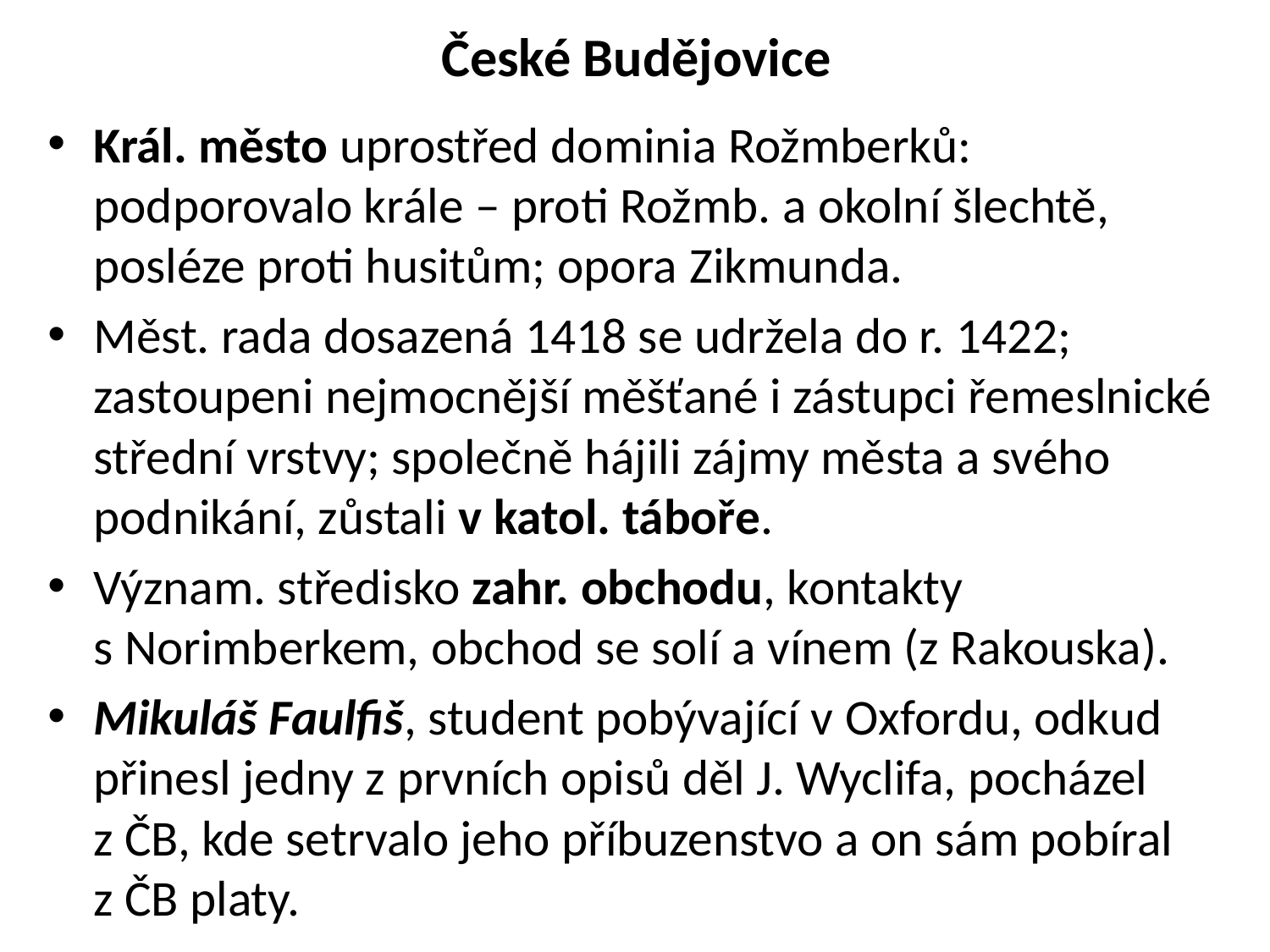

# České Budějovice
Král. město uprostřed dominia Rožmberků: podporovalo krále – proti Rožmb. a okolní šlechtě, posléze proti husitům; opora Zikmunda.
Měst. rada dosazená 1418 se udržela do r. 1422; zastoupeni nejmocnější měšťané i zástupci řemeslnické střední vrstvy; společně hájili zájmy města a svého podnikání, zůstali v katol. táboře.
Význam. středisko zahr. obchodu, kontakty s Norimberkem, obchod se solí a vínem (z Rakouska).
Mikuláš Faulfiš, student pobývající v Oxfordu, odkud přinesl jedny z prvních opisů děl J. Wyclifa, pocházel z ČB, kde setrvalo jeho příbuzenstvo a on sám pobíral z ČB platy.